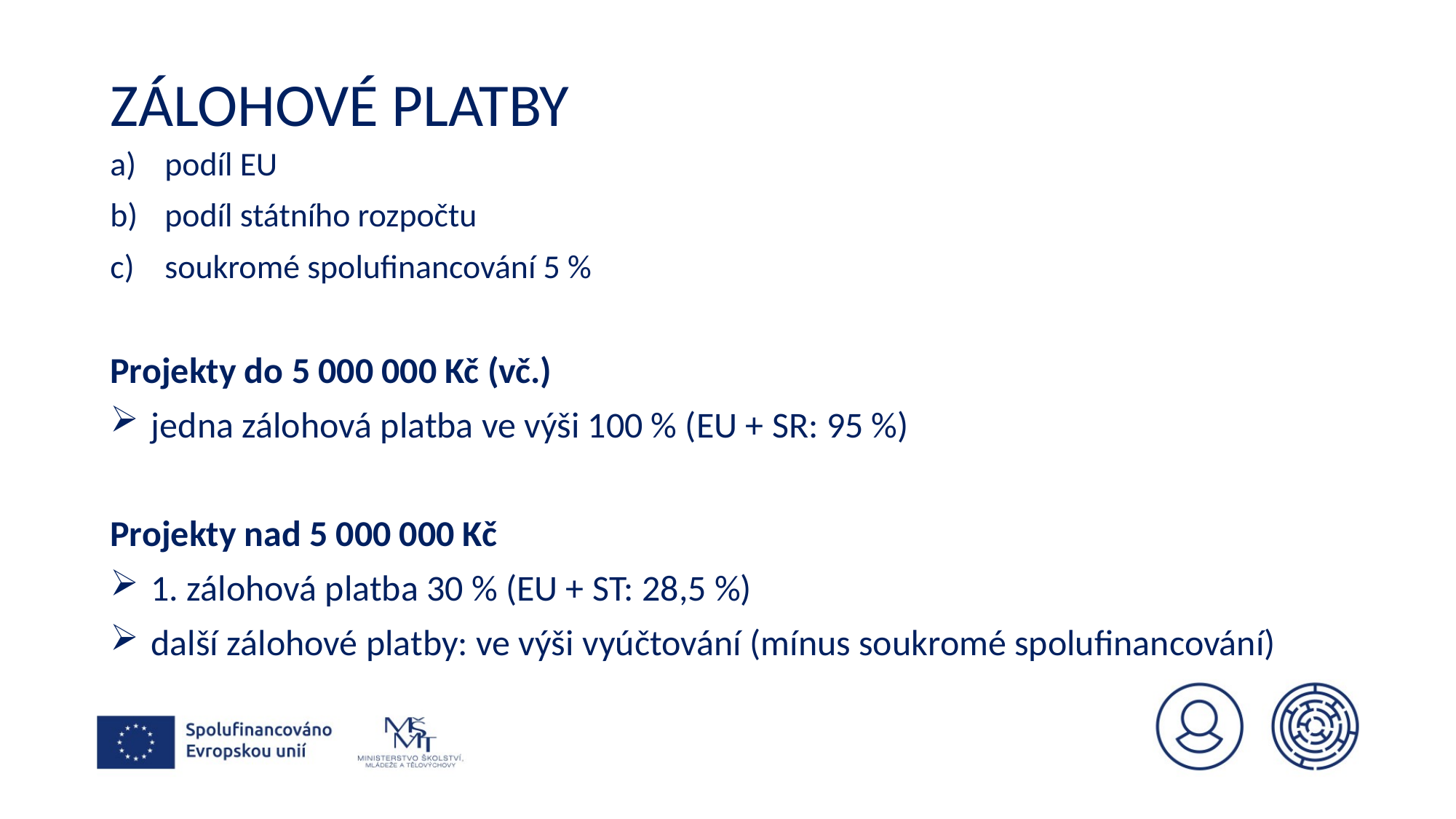

# Zálohové platby
podíl EU
podíl státního rozpočtu
soukromé spolufinancování 5 %

Projekty do 5 000 000 Kč (vč.)
jedna zálohová platba ve výši 100 % (EU + SR: 95 %)

Projekty nad 5 000 000 Kč
1. zálohová platba 30 % (EU + ST: 28,5 %)
další zálohové platby: ve výši vyúčtování (mínus soukromé spolufinancování)